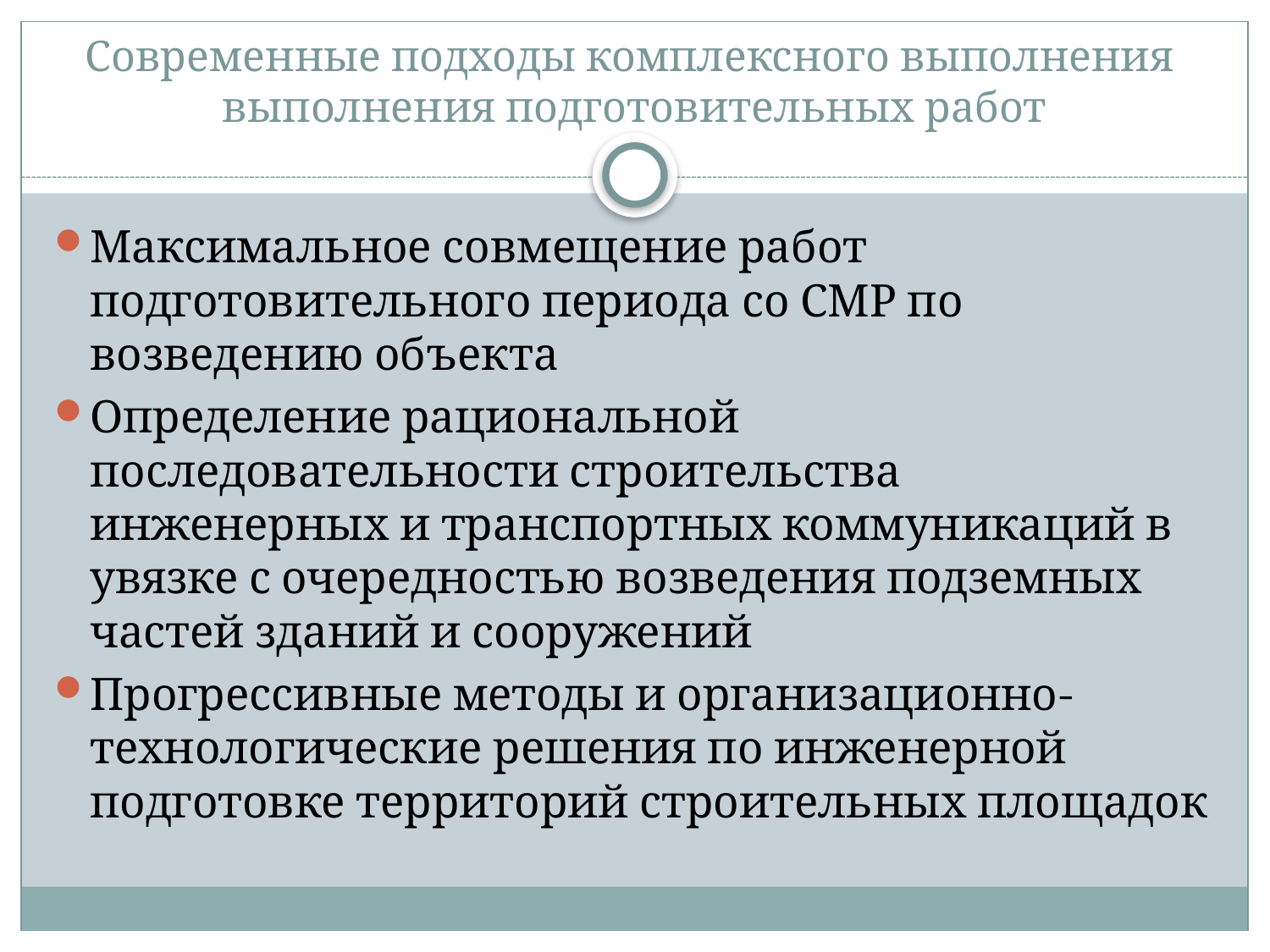

# Современные подходы комплексного выполнения  выполнения подготовительных работ
Максимальное совмещение работ подготовительного периода со СМР по возведению объекта
Определение рациональной последовательности строительства инженерных и транспортных коммуникаций в увязке с очередностью возведения подземных частей зданий и сооружений
Прогрессивные методы и организационно-технологические решения по инженерной подготовке территорий строительных площадок